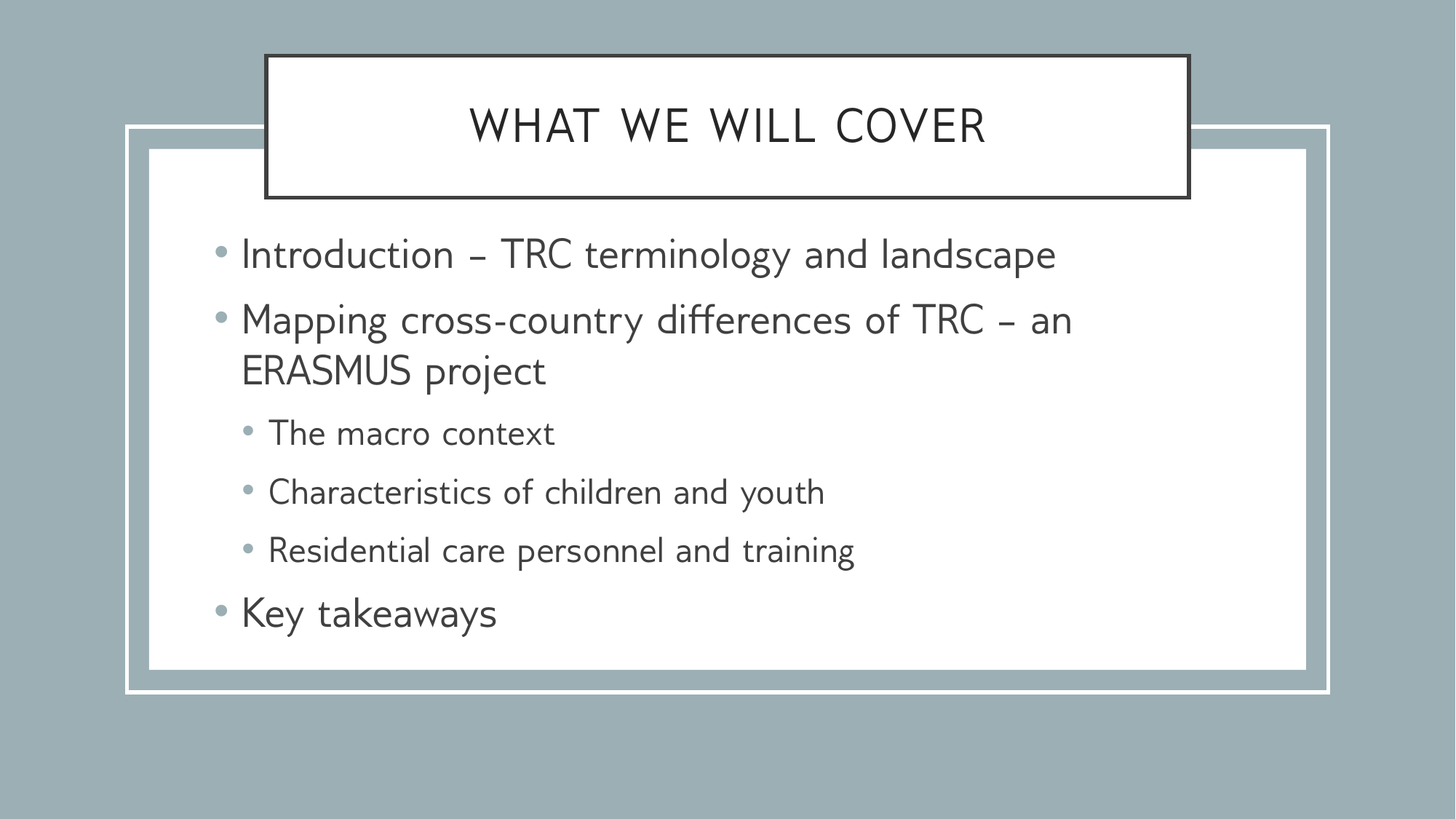

# What we will cover

Introduction – TRC terminology and landscape
Mapping cross-country differences of TRC – an ERASMUS project
The macro context
Characteristics of children and youth
Residential care personnel and training
Key takeaways